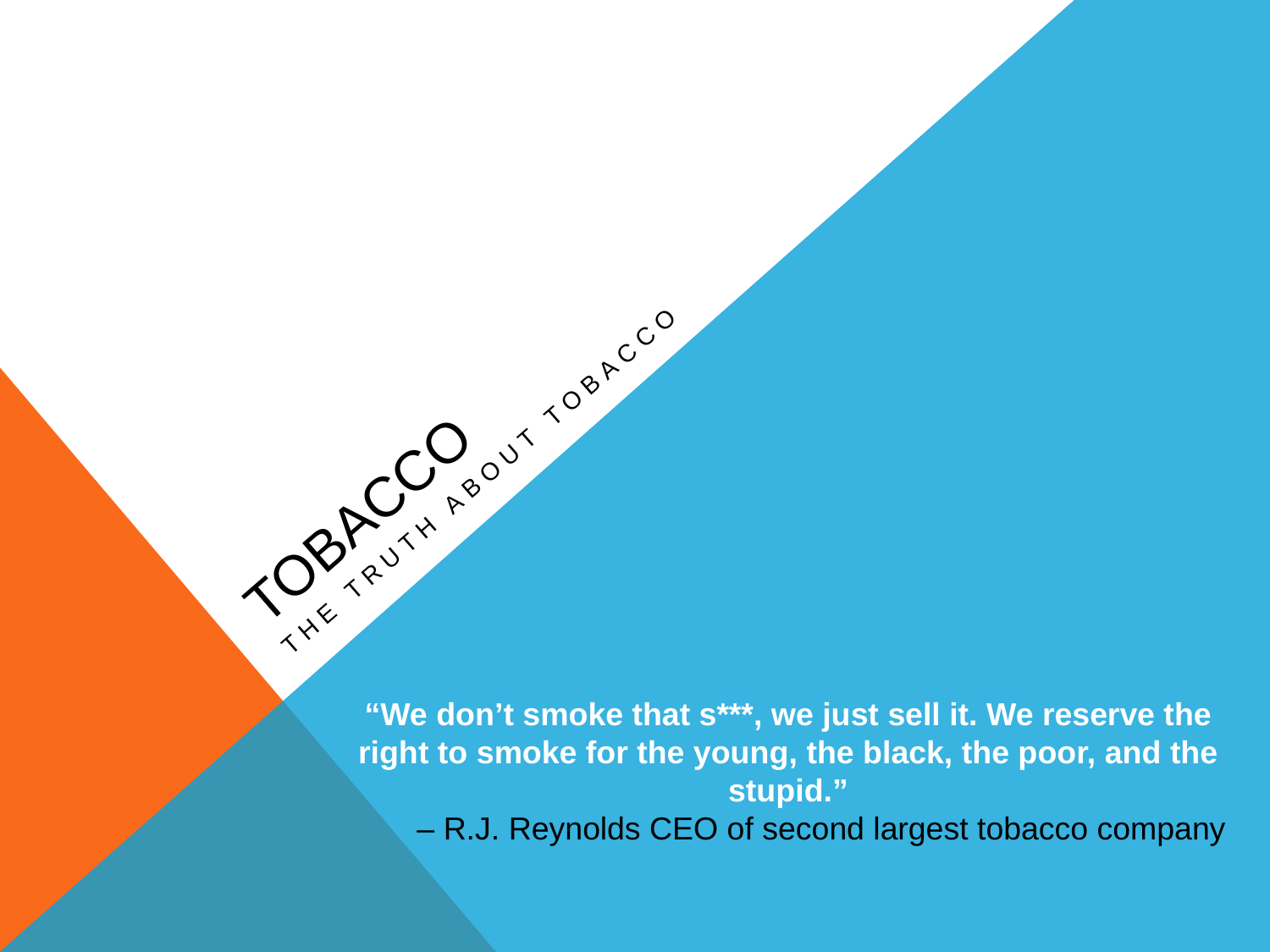

# Tobacco
The truth about tobacco
“We don’t smoke that s***, we just sell it. We reserve the right to smoke for the young, the black, the poor, and the stupid.”
 – R.J. Reynolds CEO of second largest tobacco company